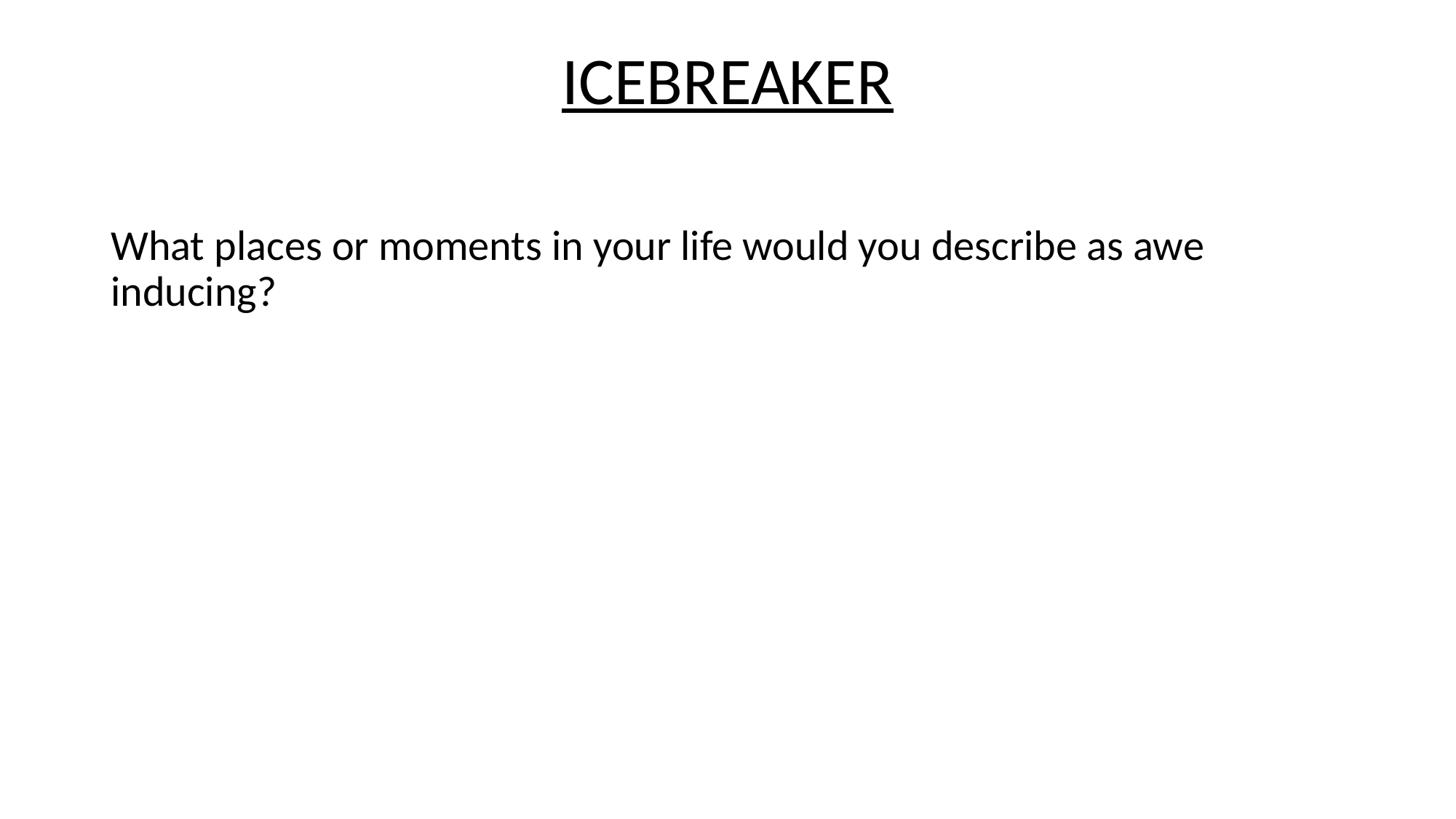

# ICEBREAKER
What places or moments in your life would you describe as awe inducing?